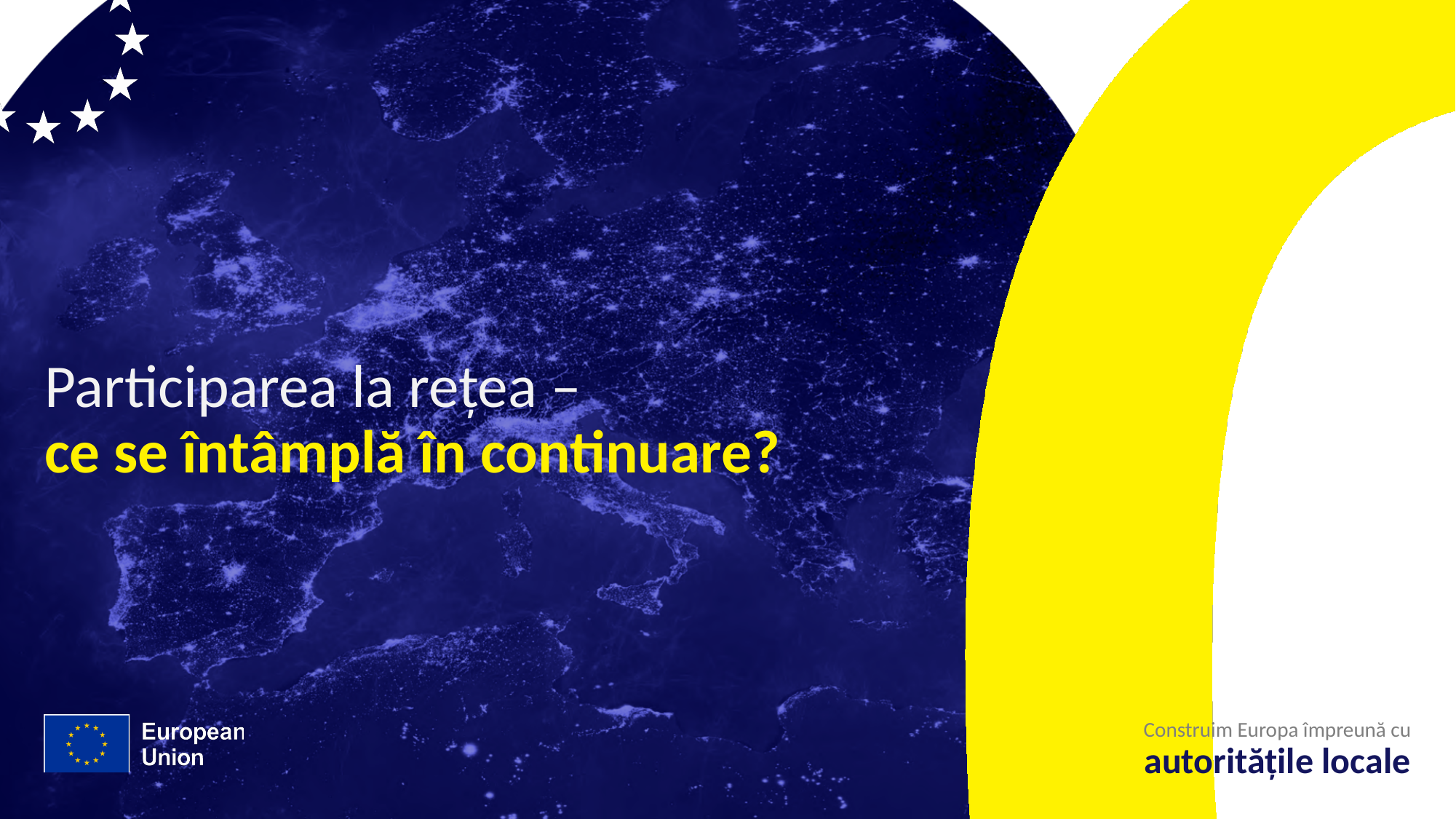

# Participarea la rețea – ce se întâmplă în continuare?
Construim Europa împreună cu
autoritățile locale